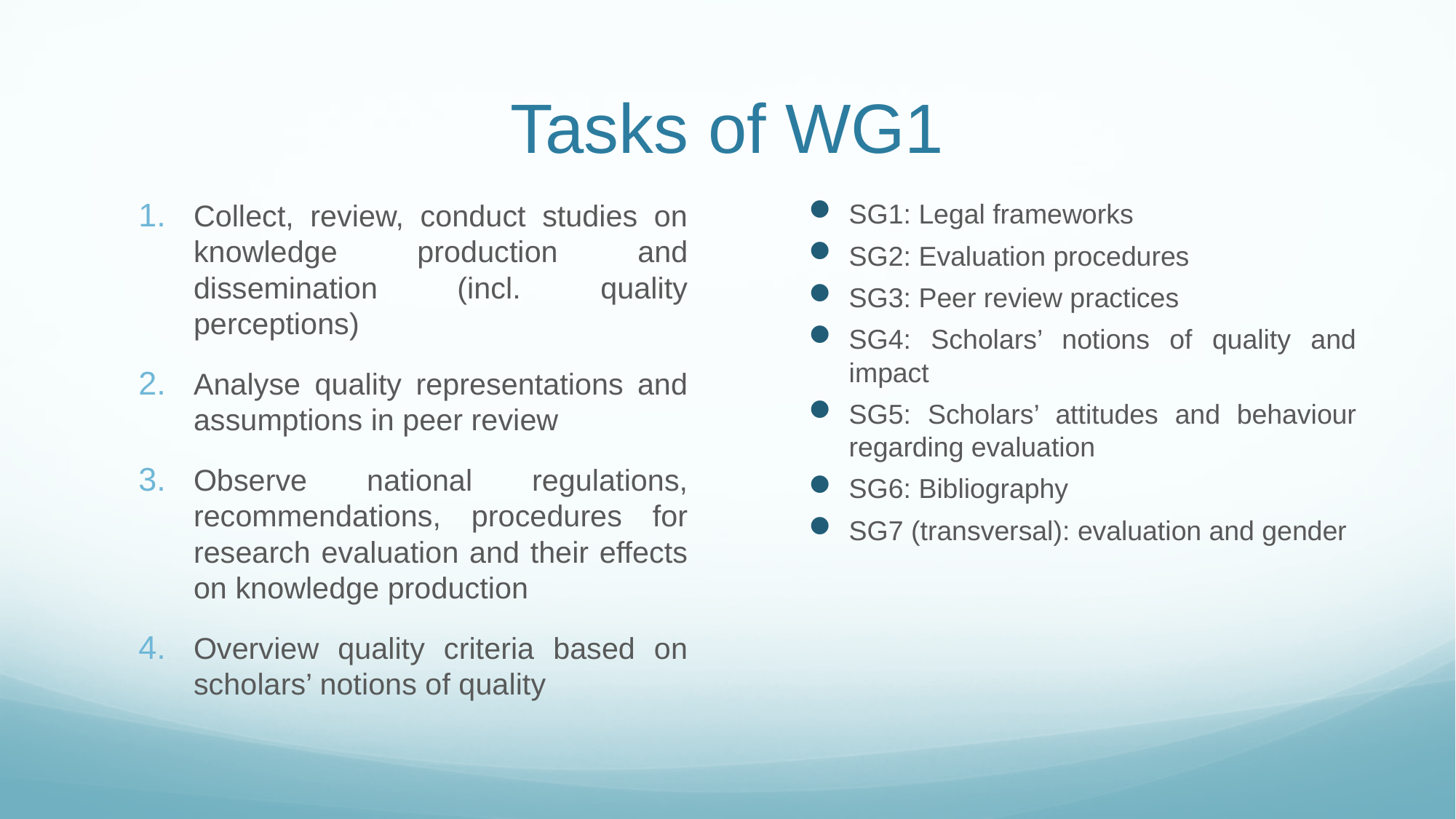

# Tasks of WG1
Collect, review, conduct studies on knowledge production and dissemination (incl. quality perceptions)
Analyse quality representations and assumptions in peer review
Observe national regulations, recommendations, procedures for research evaluation and their effects on knowledge production
Overview quality criteria based on scholars’ notions of quality
SG1: Legal frameworks
SG2: Evaluation procedures
SG3: Peer review practices
SG4: Scholars’ notions of quality and impact
SG5: Scholars’ attitudes and behaviour regarding evaluation
SG6: Bibliography
SG7 (transversal): evaluation and gender